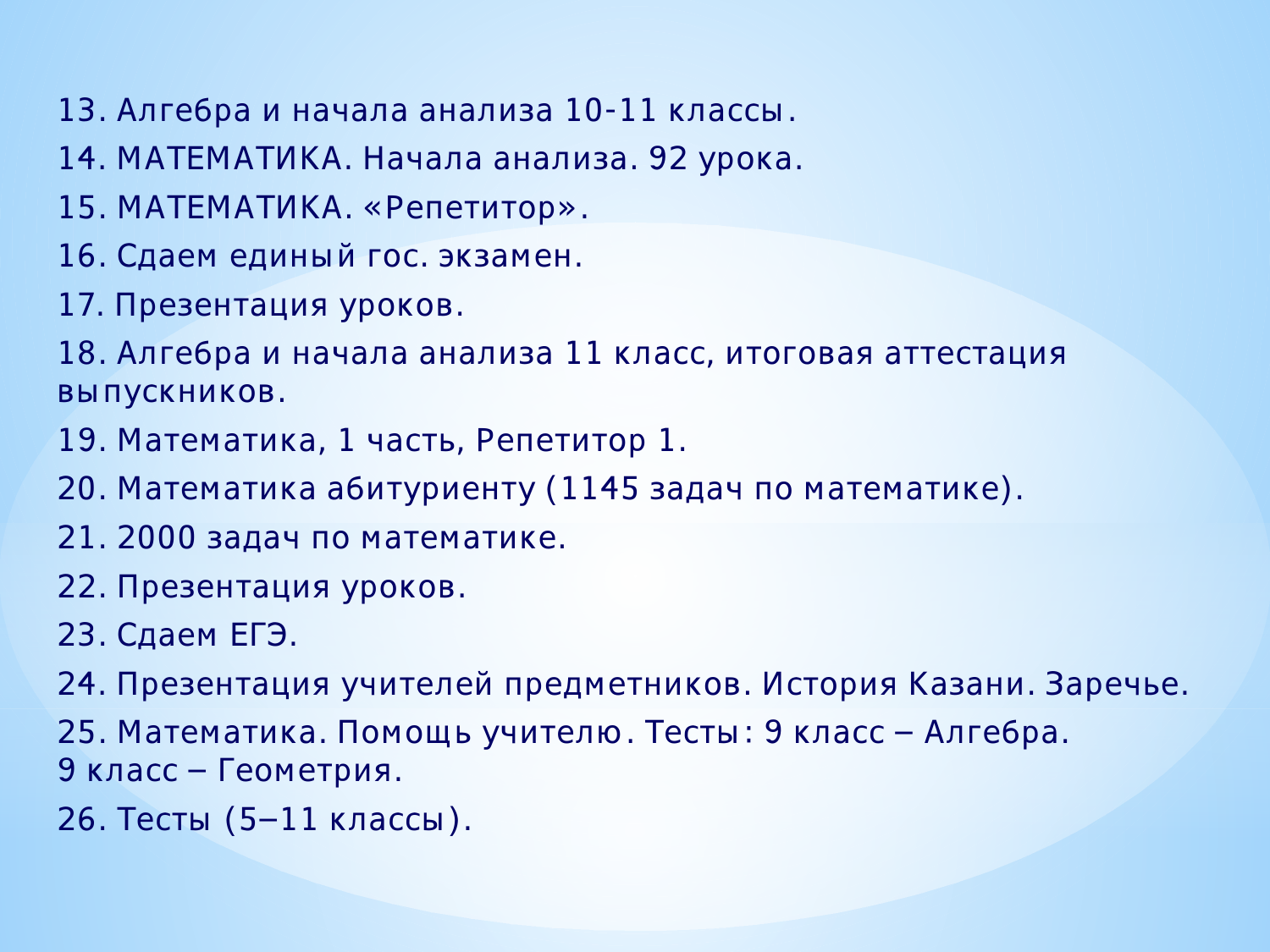

13. Алгебра и начала анализа 10-11 классы.
14. МАТЕМАТИКА. Начала анализа. 92 урока.
15. МАТЕМАТИКА. «Репетитор».
16. Сдаем единый гос. экзамен.
17. Презентация уроков.
18. Алгебра и начала анализа 11 класс, итоговая аттестация выпускников.
19. Математика, 1 часть, Репетитор 1.
20. Математика абитуриенту (1145 задач по математике).
21. 2000 задач по математике.
22. Презентация уроков.
23. Сдаем ЕГЭ.
24. Презентация учителей предметников. История Казани. Заречье.
25. Математика. Помощь учителю. Тесты: 9 класс – Алгебра.                9 класс – Геометрия.
26. Тесты (5–11 классы).